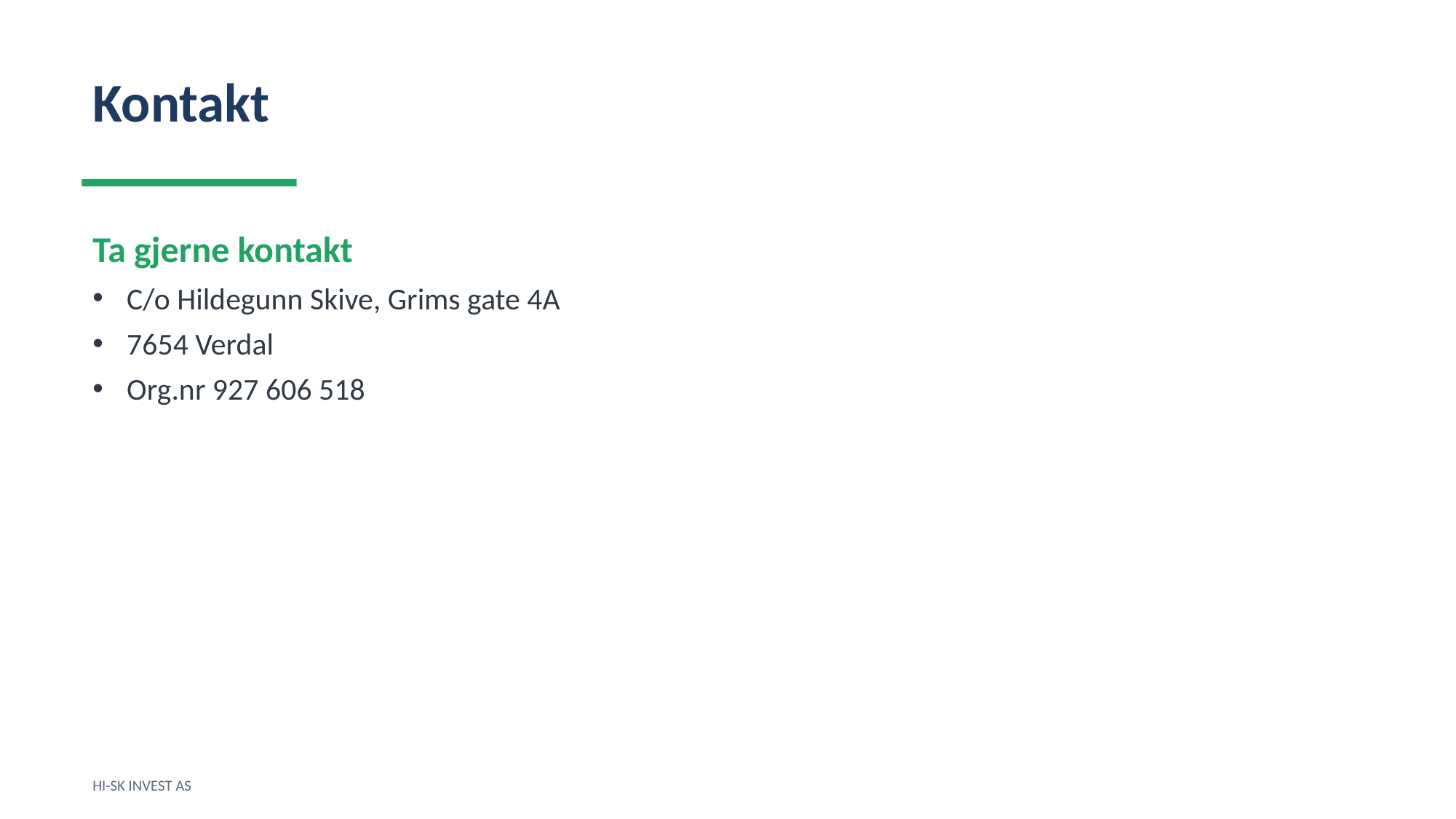

Kontakt

Ta gjerne kontakt
C/o Hildegunn Skive, Grims gate 4A
7654 Verdal
Org.nr 927 606 518
HI-SK INVEST AS